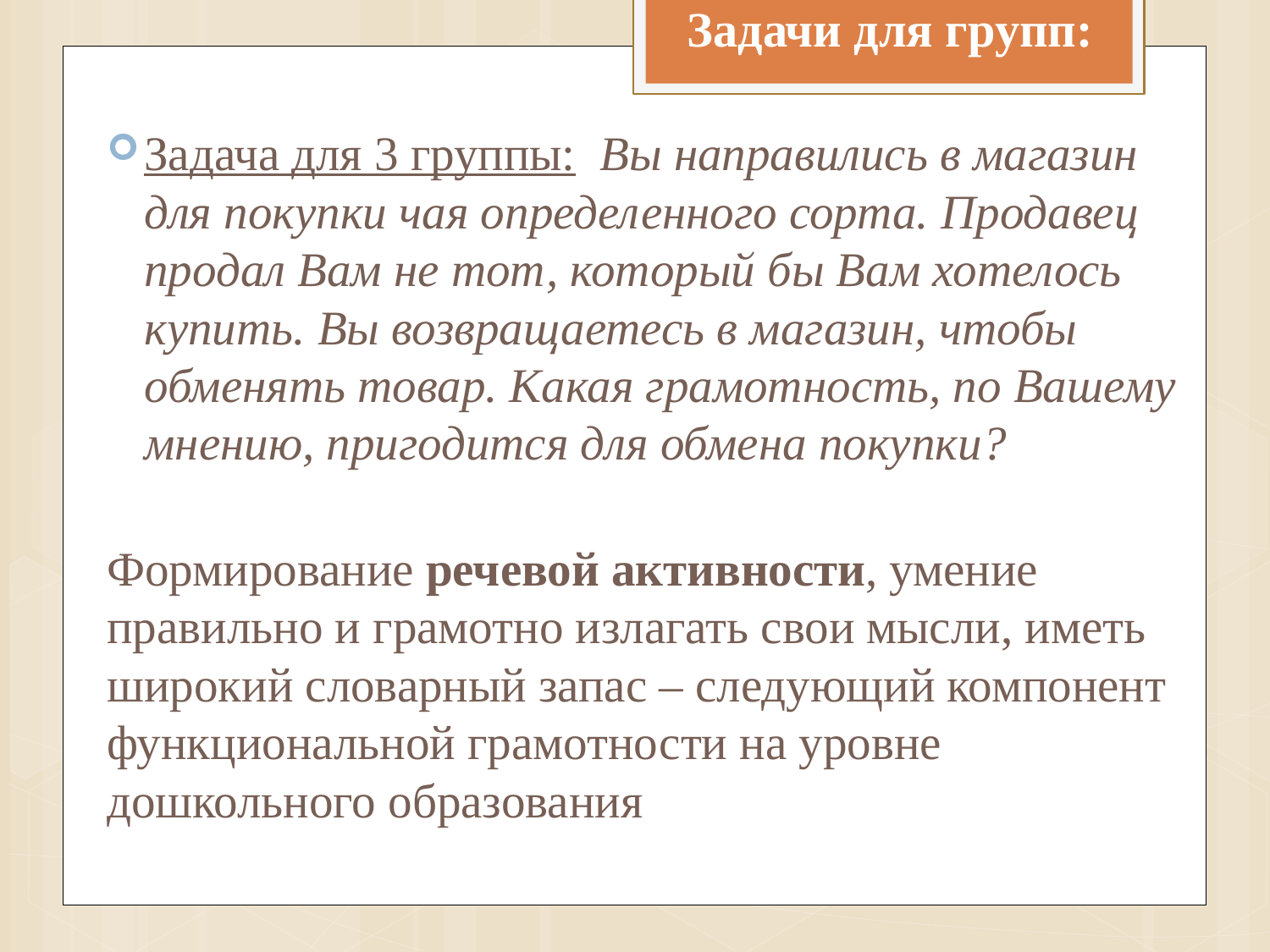

Задачи для групп:
Задача для 3 группы:  Вы направились в магазин для покупки чая определенного сорта. Продавец продал Вам не тот, который бы Вам хотелось купить. Вы возвращаетесь в магазин, чтобы обменять товар. Какая грамотность, по Вашему мнению, пригодится для обмена покупки?

Формирование речевой активности, умение правильно и грамотно излагать свои мысли, иметь широкий словарный запас – следующий компонент функциональной грамотности на уровне дошкольного образования